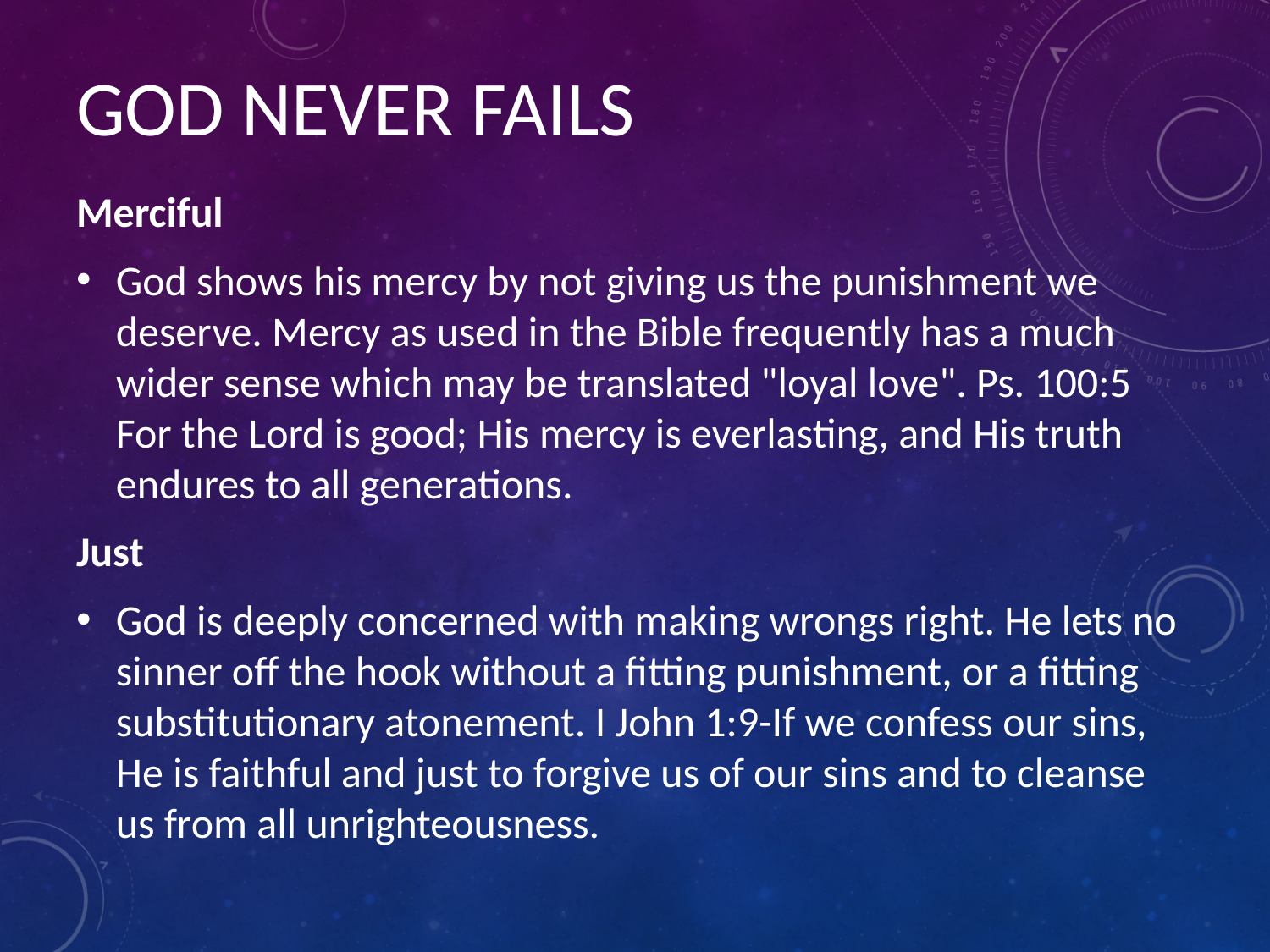

# GOD NEVER FAILS
Merciful
God shows his mercy by not giving us the punishment we deserve. Mercy as used in the Bible frequently has a much wider sense which may be translated "loyal love". Ps. 100:5 For the Lord is good; His mercy is everlasting, and His truth endures to all generations.
Just
God is deeply concerned with making wrongs right. He lets no sinner off the hook without a fitting punishment, or a fitting substitutionary atonement. I John 1:9-If we confess our sins, He is faithful and just to forgive us of our sins and to cleanse us from all unrighteousness.